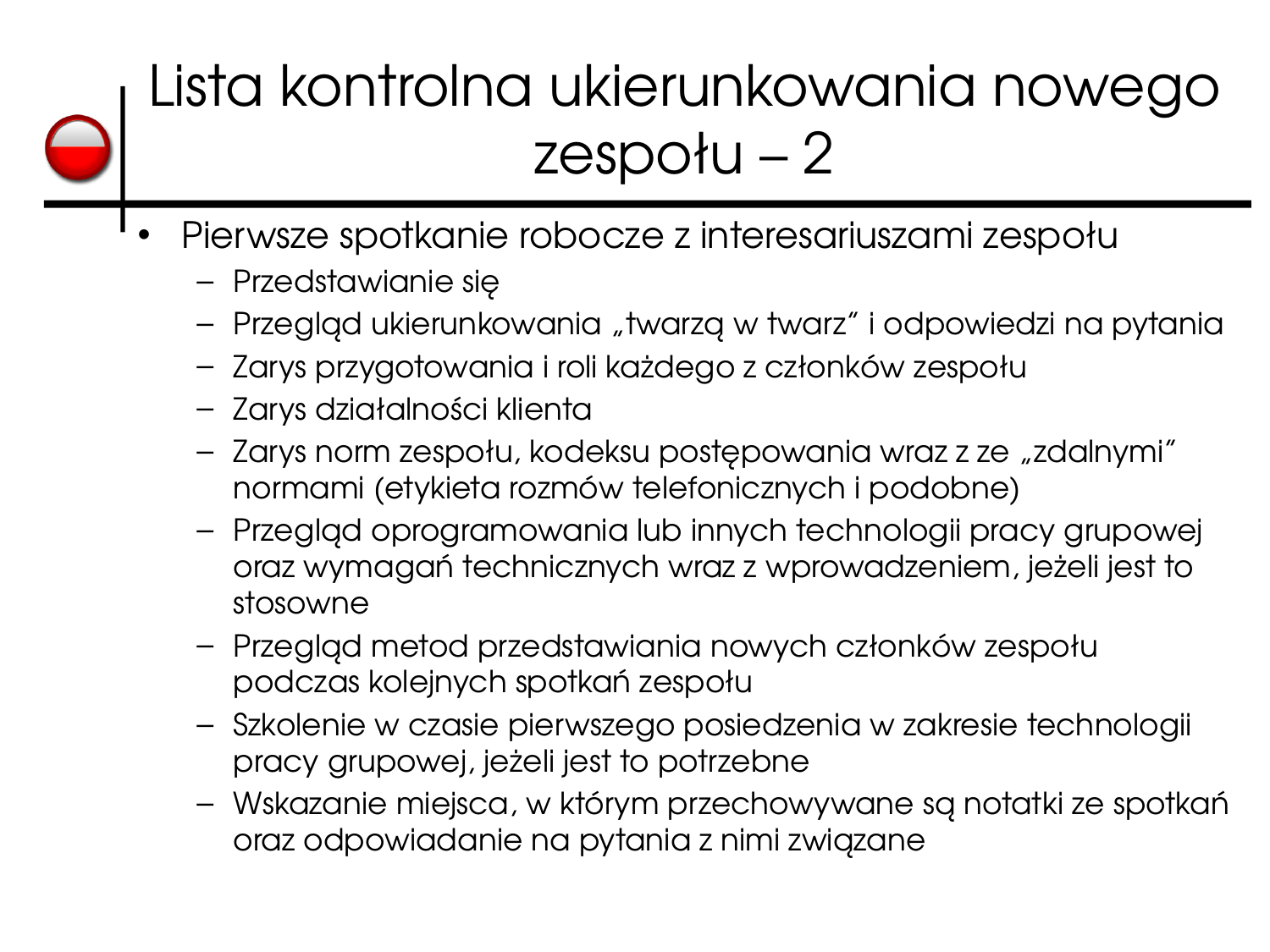

# Lista kontrolna ukierunkowania nowego zespołu – 2
Pierwsze spotkanie robocze z interesariuszami zespołu
Przedstawianie się
Przegląd ukierunkowania „twarzą w twarz” i odpowiedzi na pytania
Zarys przygotowania i roli każdego z członków zespołu
Zarys działalności klienta
Zarys norm zespołu, kodeksu postępowania wraz z ze „zdalnymi” normami (etykieta rozmów telefonicznych i podobne)
Przegląd oprogramowania lub innych technologii pracy grupowej oraz wymagań technicznych wraz z wprowadzeniem, jeżeli jest to stosowne
Przegląd metod przedstawiania nowych członków zespołu podczas kolejnych spotkań zespołu
Szkolenie w czasie pierwszego posiedzenia w zakresie technologii pracy grupowej, jeżeli jest to potrzebne
Wskazanie miejsca, w którym przechowywane są notatki ze spotkań oraz odpowiadanie na pytania z nimi związane